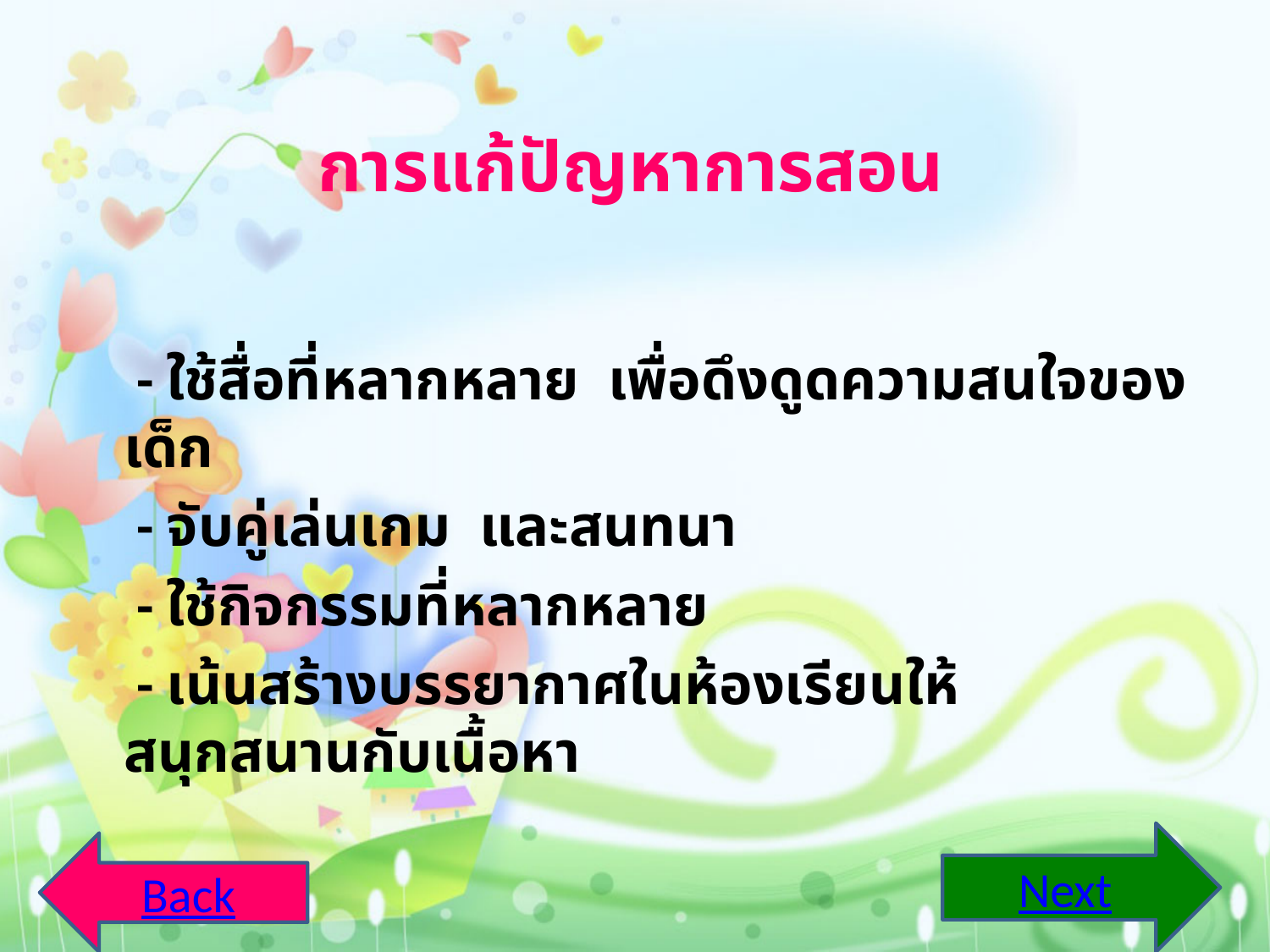

# การแก้ปัญหาการสอน
	 - ใช้สื่อที่หลากหลาย  เพื่อดึงดูดความสนใจของเด็ก
	 - จับคู่เล่นเกม  และสนทนา
	 - ใช้กิจกรรมที่หลากหลาย
	 - เน้นสร้างบรรยากาศในห้องเรียนให้สนุกสนานกับเนื้อหา

Next
Back